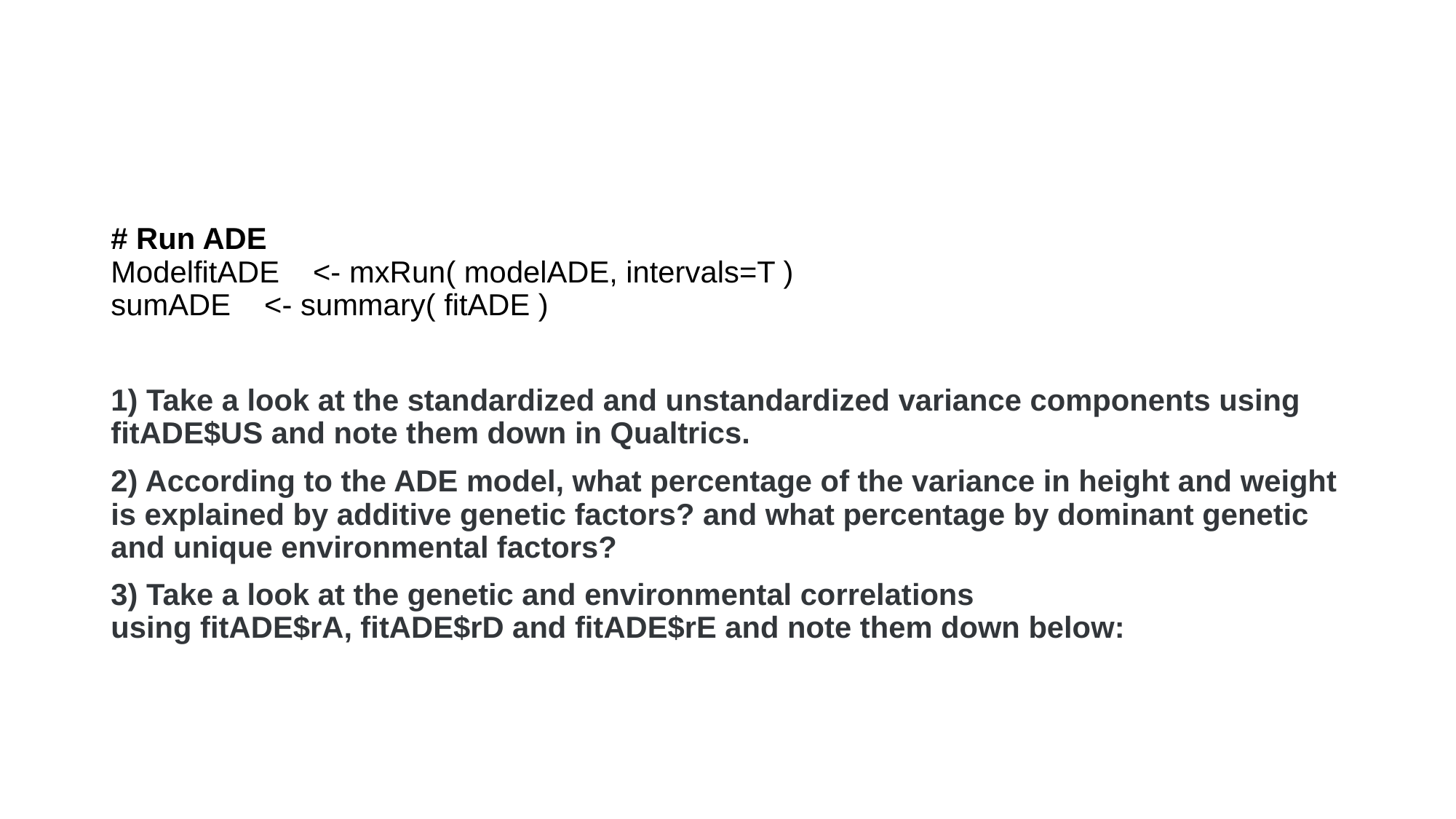

# Run ADE ModelfitADE    <- mxRun( modelADE, intervals=T ) sumADE    <- summary( fitADE )

1) Take a look at the standardized and unstandardized variance components using fitADE$US and note them down in Qualtrics.
2) According to the ADE model, what percentage of the variance in height and weight is explained by additive genetic factors? and what percentage by dominant genetic and unique environmental factors?
3) Take a look at the genetic and environmental correlations using fitADE$rA, fitADE$rD and fitADE$rE and note them down below: